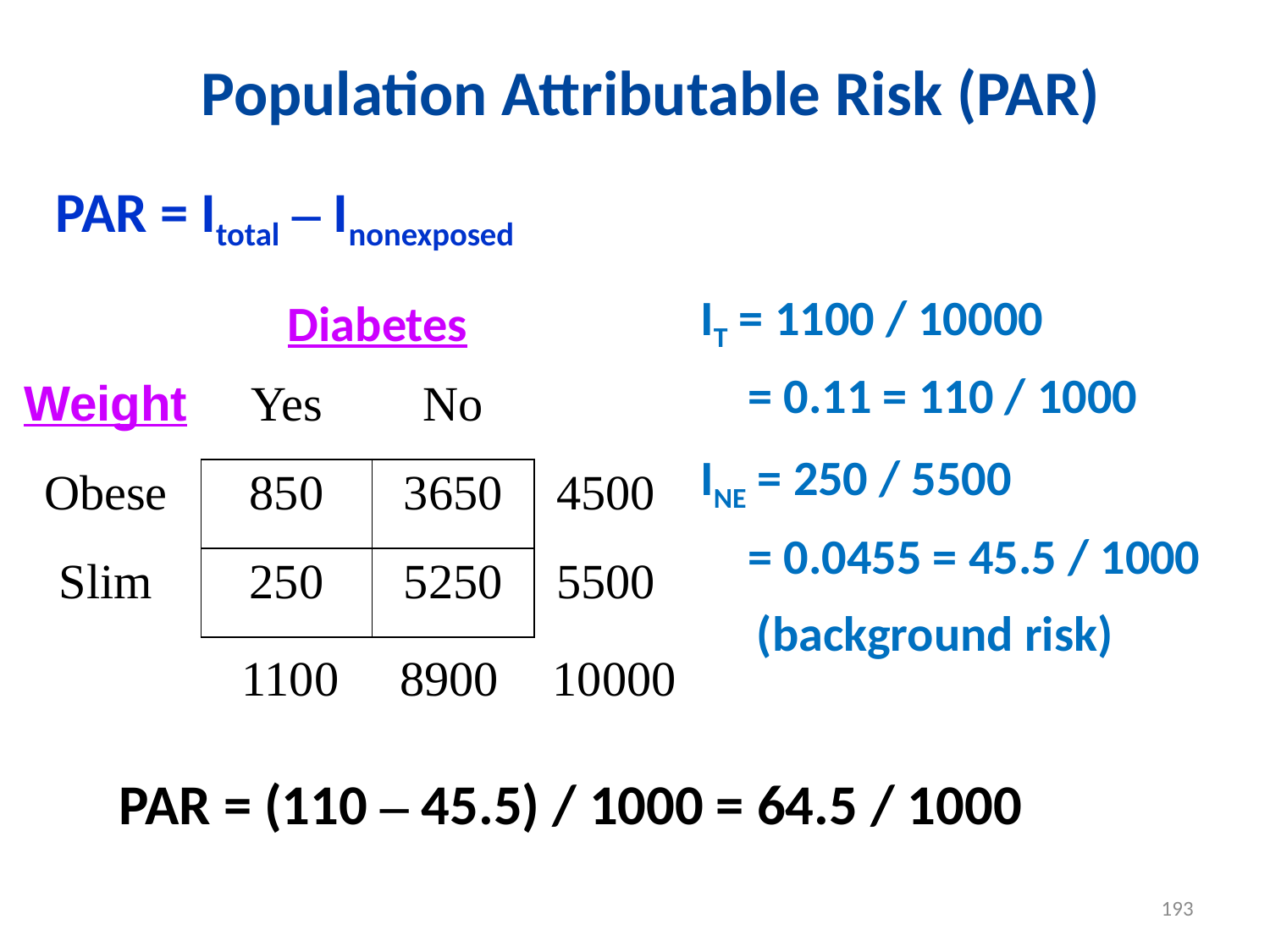

# Population Attributable Risk (PAR)
PAR = Itotal – Inonexposed
Diabetes

IT = 1100 / 10000
	= 0.11 = 110 / 1000
INE = 250 / 5500
	= 0.0455 = 45.5 / 1000
     (background risk)
| Weight | Yes | No |  |
| --- | --- | --- | --- |
| Obese | 850 | 3650 | 4500 |
| Slim | 250 | 5250 | 5500 |
| 1100 | 8900 | 10000 |
| --- | --- | --- |
PAR = (110 – 45.5) / 1000 = 64.5 / 1000
193